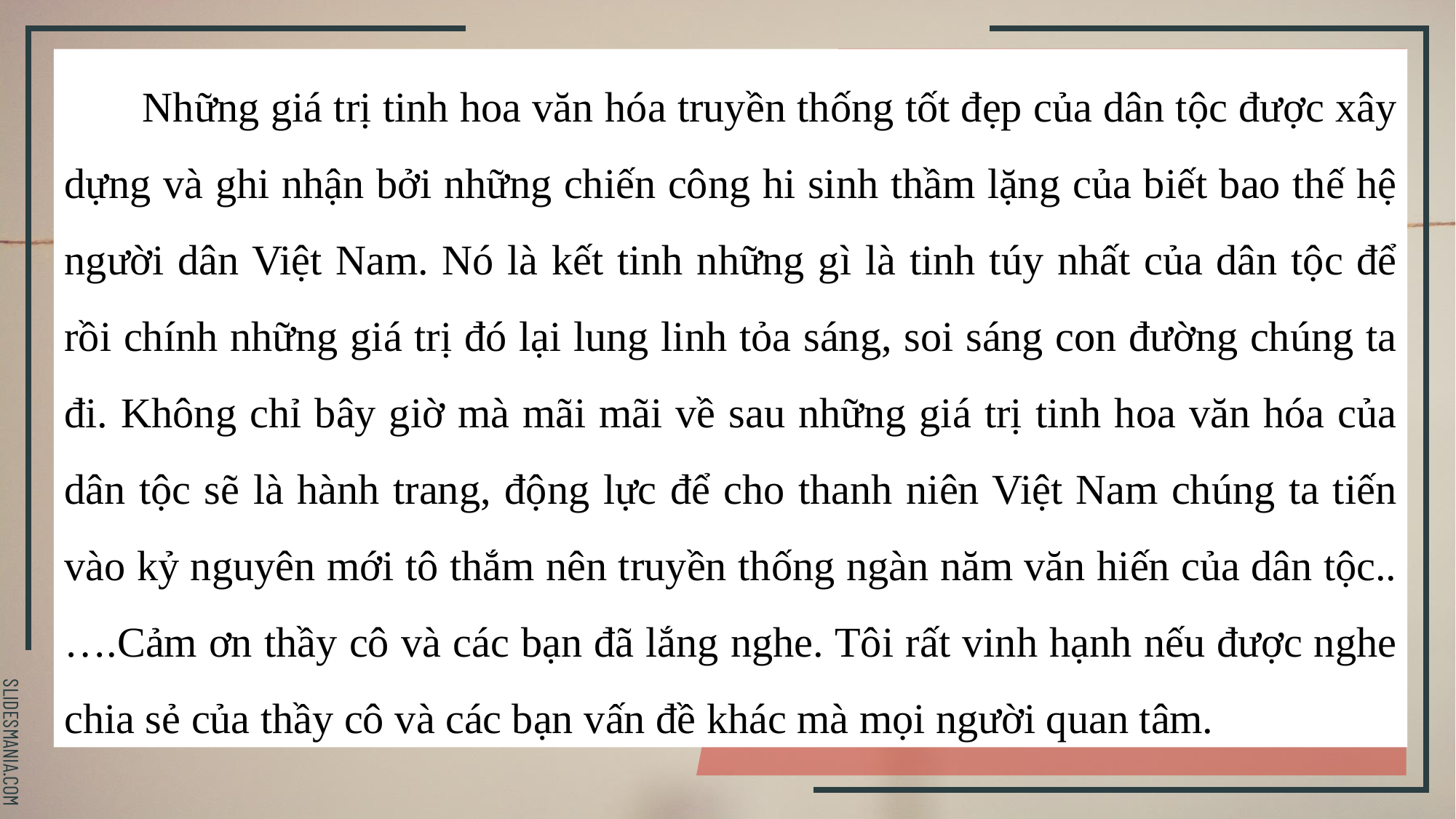

Những giá trị tinh hoa văn hóa truyền thống tốt đẹp của dân tộc được xây dựng và ghi nhận bởi những chiến công hi sinh thầm lặng của biết bao thế hệ người dân Việt Nam. Nó là kết tinh những gì là tinh túy nhất của dân tộc để rồi chính những giá trị đó lại lung linh tỏa sáng, soi sáng con đường chúng ta đi. Không chỉ bây giờ mà mãi mãi về sau những giá trị tinh hoa văn hóa của dân tộc sẽ là hành trang, động lực để cho thanh niên Việt Nam chúng ta tiến vào kỷ nguyên mới tô thắm nên truyền thống ngàn năm văn hiến của dân tộc.. ….Cảm ơn thầy cô và các bạn đã lắng nghe. Tôi rất vinh hạnh nếu được nghe chia sẻ của thầy cô và các bạn vấn đề khác mà mọi người quan tâm.